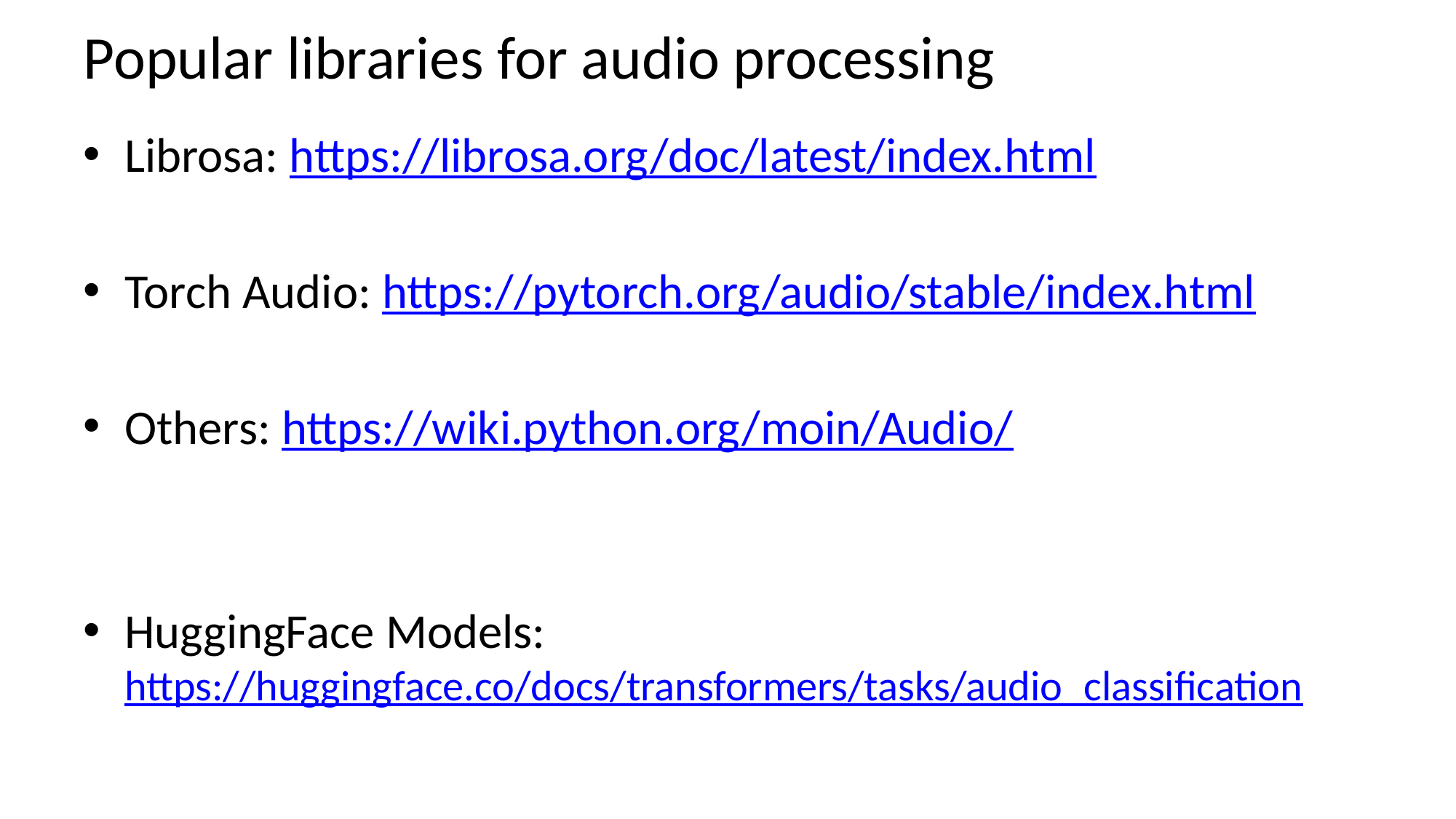

# Popular libraries for audio processing
Librosa: https://librosa.org/doc/latest/index.html

Torch Audio: https://pytorch.org/audio/stable/index.html

Others: https://wiki.python.org/moin/Audio/

HuggingFace Models: https://huggingface.co/docs/transformers/tasks/audio_classification